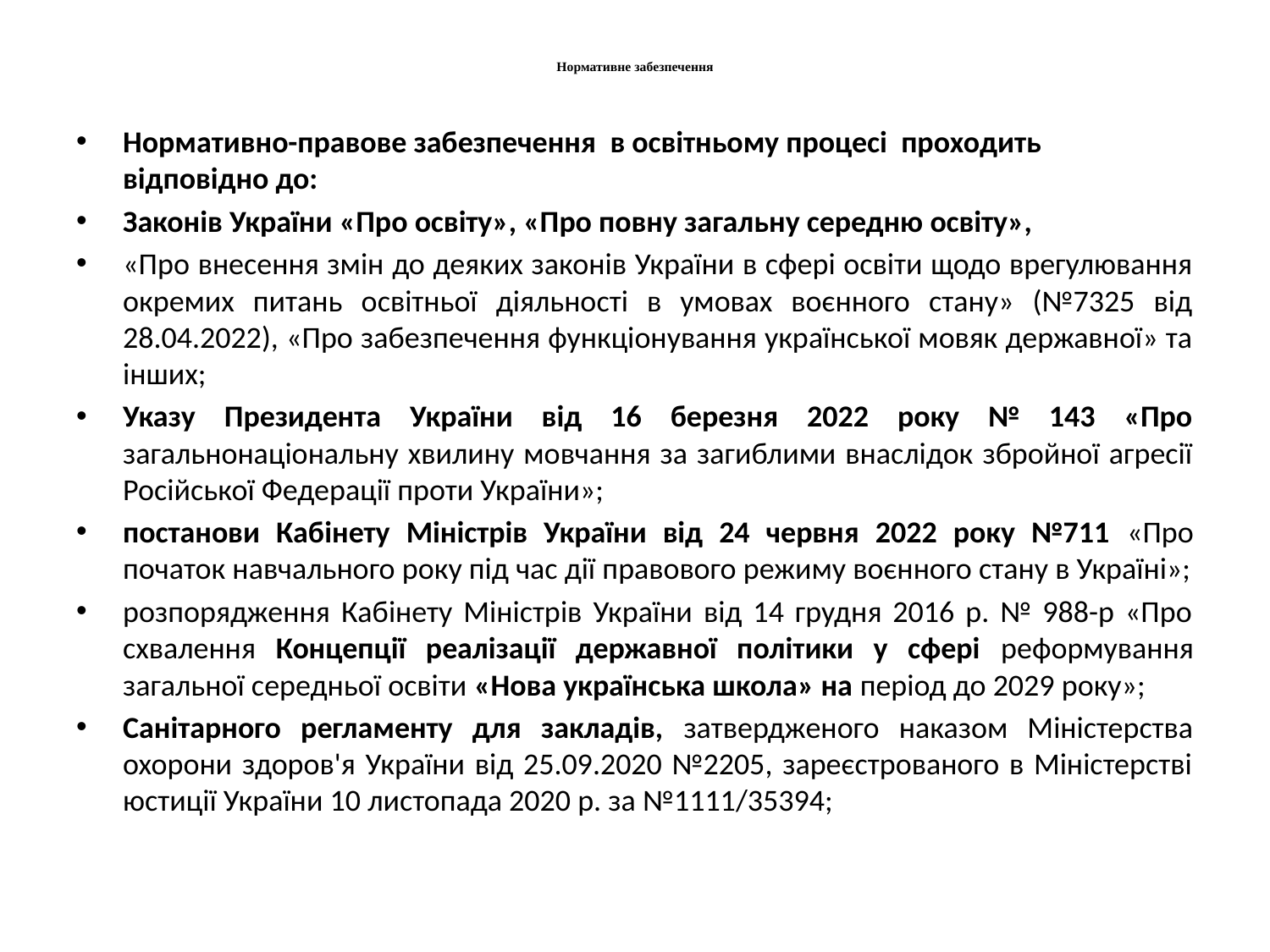

# Нормативне забезпечення
Нормативно-правове забезпечення  в освітньому процесі  проходить відповідно до:
Законів України «Про освіту», «Про повну загальну середню освіту»,
«Про внесення змін до деяких законів України в сфері освіти щодо врегулювання окремих питань освітньої діяльності в умовах воєнного стану» (№7325 від 28.04.2022), «Про забезпечення функціонування української мовяк державної» та інших;
Указу Президента України від 16 березня 2022 року № 143 «Про загальнонаціональну хвилину мовчання за загиблими внаслідок збройної агресії Російської Федерації проти України»;
постанови Кабінету Міністрів України від 24 червня 2022 року №711 «Про початок навчального року під час дії правового режиму воєнного стану в Україні»;
розпорядження Кабінету Міністрів України від 14 грудня 2016 р. № 988-р «Про схвалення Концепції реалізації державної політики у сфері реформування загальної середньої освіти «Нова українська школа» на період до 2029 року»;
Санітарного регламенту для закладів, затвердженого наказом Міністерства охорони здоров'я України від 25.09.2020 №2205, зареєстрованого в Міністерстві юстиції України 10 листопада 2020 р. за №1111/35394;